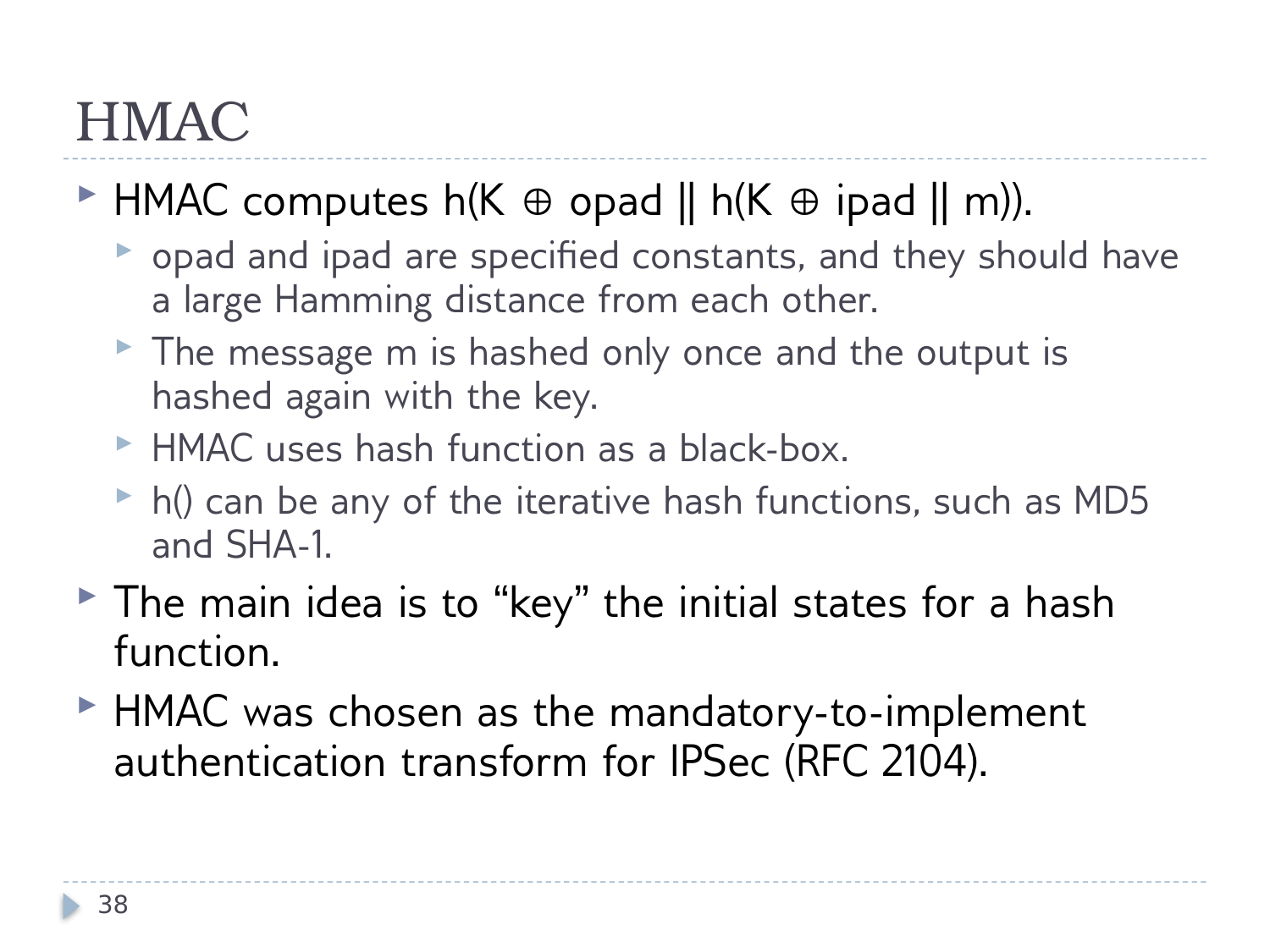

# HMAC
HMAC computes h(K ⊕ opad || h(K ⊕ ipad || m)).
opad and ipad are specified constants, and they should have a large Hamming distance from each other.
The message m is hashed only once and the output is hashed again with the key.
HMAC uses hash function as a black-box.
h() can be any of the iterative hash functions, such as MD5 and SHA-1.
The main idea is to “key” the initial states for a hash function.
HMAC was chosen as the mandatory-to-implement authentication transform for IPSec (RFC 2104).
38